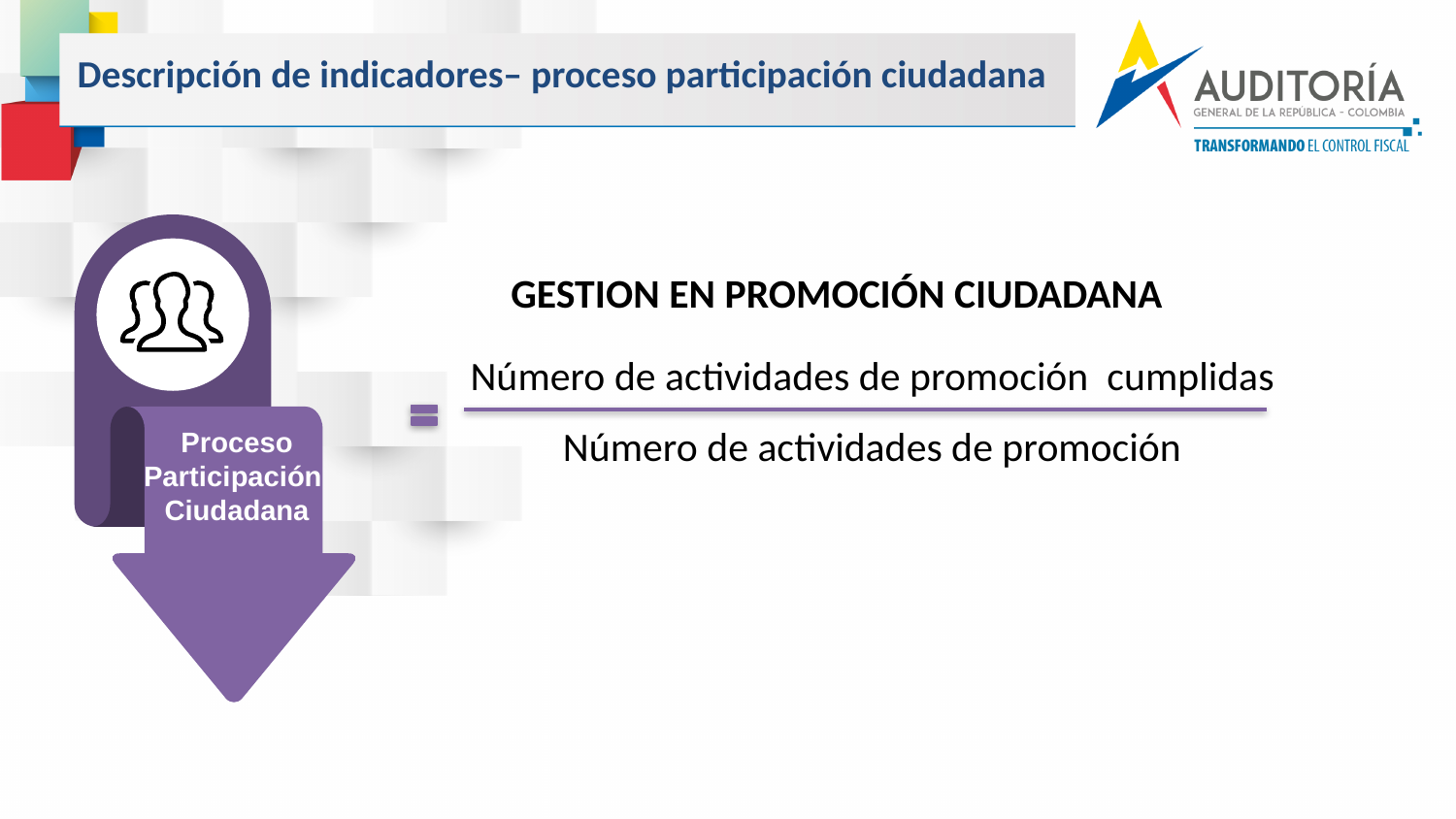

Descripción de indicadores– proceso participación ciudadana

GESTION EN PROMOCIÓN CIUDADANA

Número de actividades de promoción  cumplidas

Número de actividades de promoción

Proceso
Participación
Ciudadana